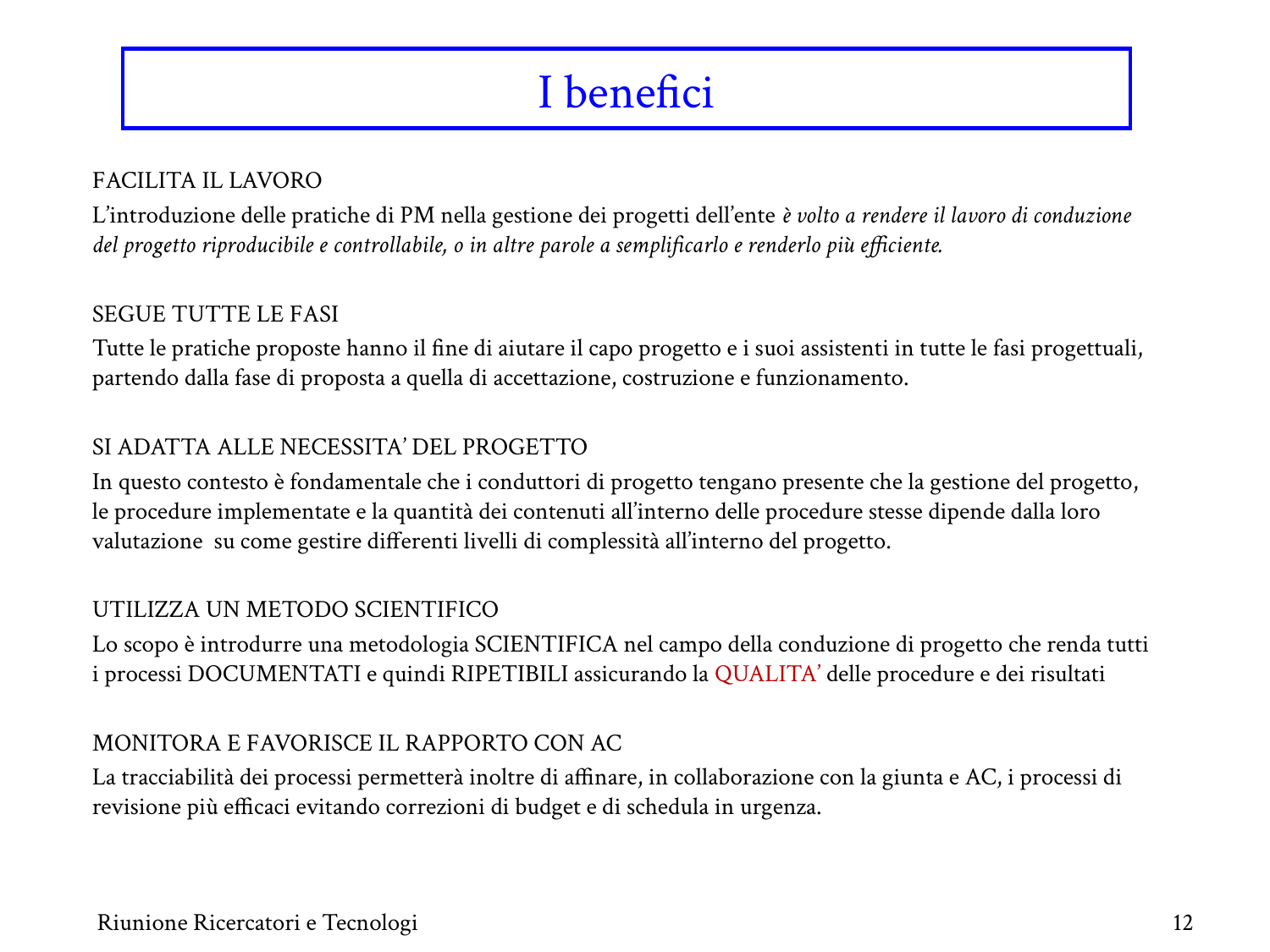

# I benefici
FACILITA IL LAVORO
L’introduzione delle pratiche di PM nella gestione dei progetti dell’ente è volto a rendere il lavoro di conduzione del progetto riproducibile e controllabile, o in altre parole a semplificarlo e renderlo più efficiente.

SEGUE TUTTE LE FASI
Tutte le pratiche proposte hanno il fine di aiutare il capo progetto e i suoi assistenti in tutte le fasi progettuali, partendo dalla fase di proposta a quella di accettazione, costruzione e funzionamento.

SI ADATTA ALLE NECESSITA’ DEL PROGETTO
In questo contesto è fondamentale che i conduttori di progetto tengano presente che la gestione del progetto, le procedure implementate e la quantità dei contenuti all’interno delle procedure stesse dipende dalla loro valutazione  su come gestire differenti livelli di complessità all’interno del progetto.

UTILIZZA UN METODO SCIENTIFICO
Lo scopo è introdurre una metodologia SCIENTIFICA nel campo della conduzione di progetto che renda tutti i processi DOCUMENTATI e quindi RIPETIBILI assicurando la QUALITA’ delle procedure e dei risultati

MONITORA E FAVORISCE IL RAPPORTO CON AC
La tracciabilità dei processi permetterà inoltre di affinare, in collaborazione con la giunta e AC, i processi di revisione più efficaci evitando correzioni di budget e di schedula in urgenza.
Riunione Ricercatori e Tecnologi
12